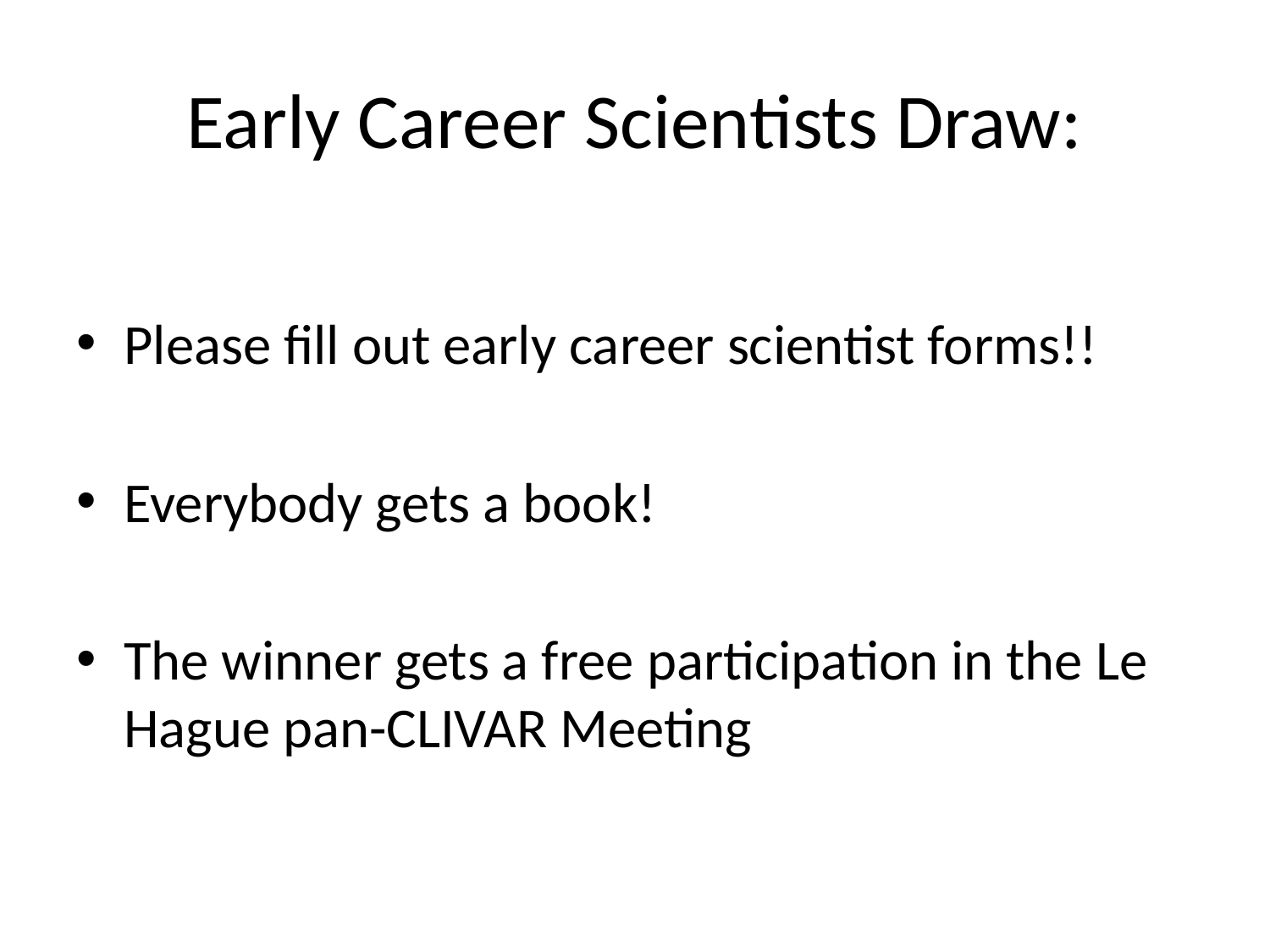

# Early Career Scientists Draw:

Please fill out early career scientist forms!!

Everybody gets a book!

The winner gets a free participation in the Le Hague pan-CLIVAR Meeting